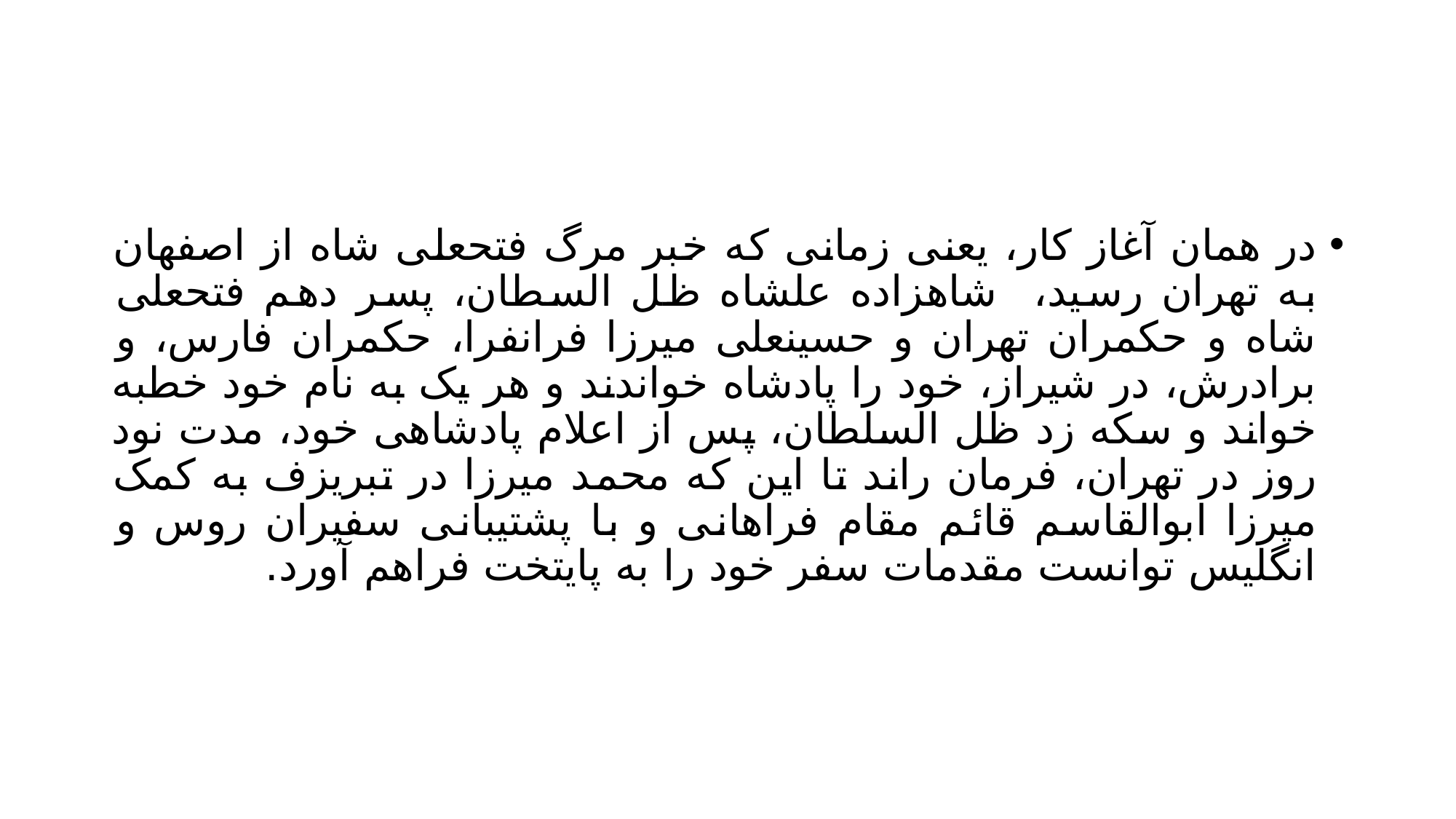

#
در همان آغاز کار، یعنی زمانی که خبر مرگ فتحعلی شاه از اصفهان به تهران رسید،  شاهزاده علشاه ظل السطان، پسر دهم فتحعلی شاه و حکمران تهران و حسینعلی میرزا فرانفرا، حکمران فارس، و برادرش، در شیراز، خود را پادشاه خواندند و هر یک به نام خود خطبه خواند و سکه زد ظل السلطان، پس از اعلام پادشاهی خود، مدت نود روز در تهران، فرمان راند تا این که محمد میرزا در تبریزف به کمک میرزا ابوالقاسم قائم مقام فراهانی و با پشتیبانی سفیران روس و انگلیس توانست مقدمات سفر خود را به پایتخت فراهم آورد.